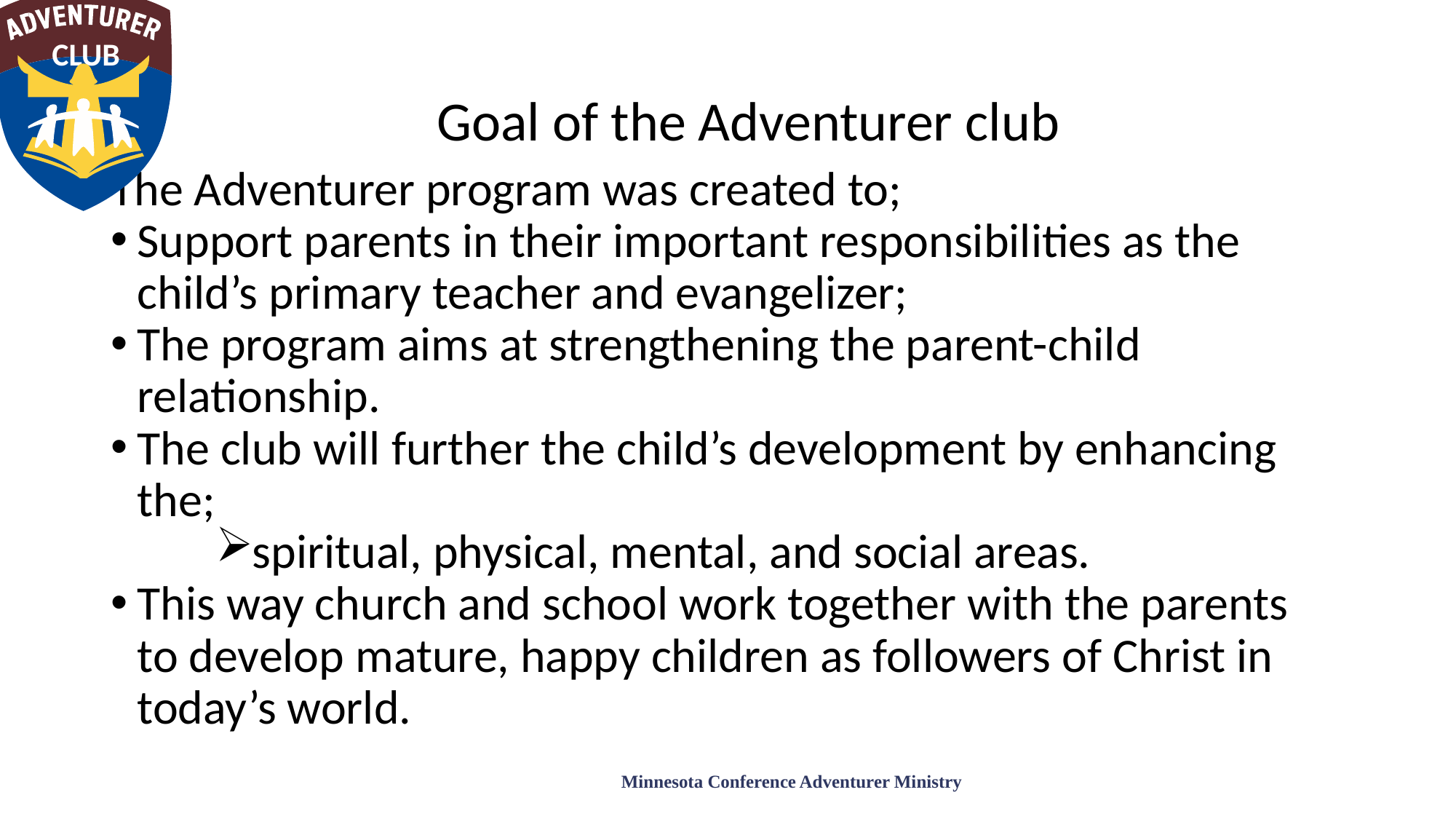

CLUB

# Goal of the Adventurer club
The Adventurer program was created to;
Support parents in their important responsibilities as the child’s primary teacher and evangelizer;
The program aims at strengthening the parent-child relationship.
The club will further the child’s development by enhancing the;
spiritual, physical, mental, and social areas.
This way church and school work together with the parents to develop mature, happy children as followers of Christ in today’s world.
Minnesota Conference Adventurer Ministry